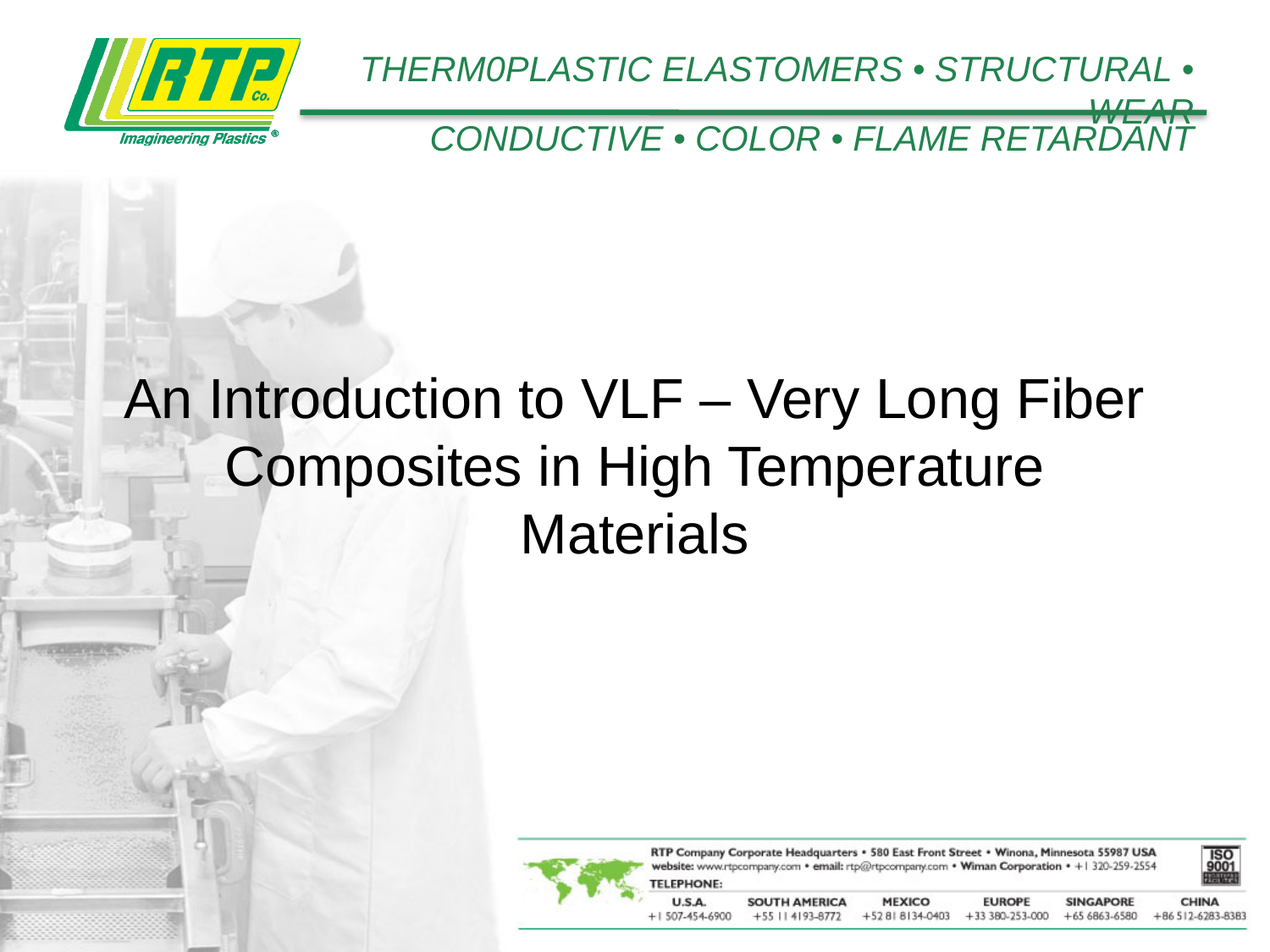

An Introduction to VLF – Very Long Fiber Composites in High Temperature Materials